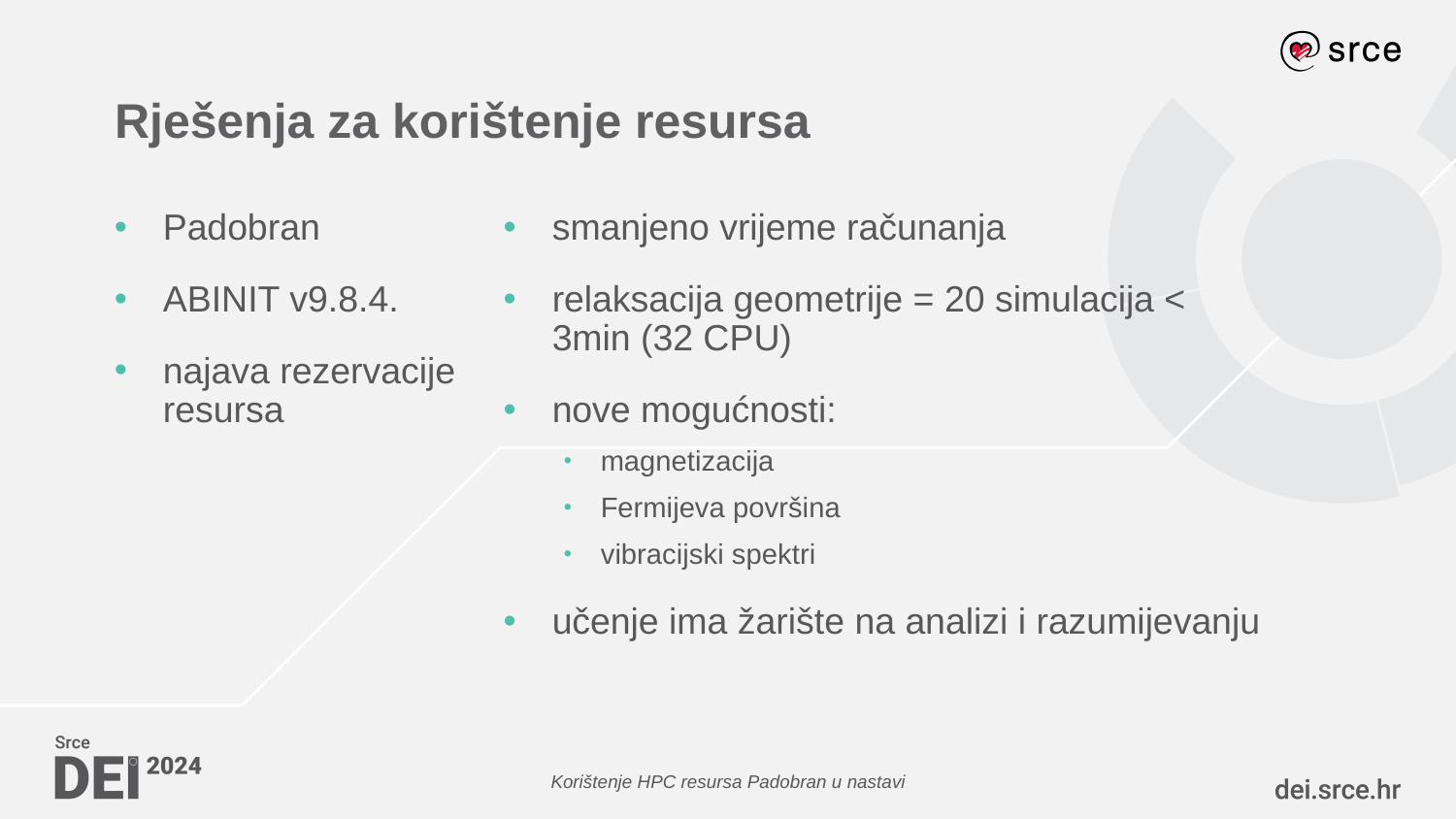

# Rješenja za korištenje resursa
smanjeno vrijeme računanja
relaksacija geometrije = 20 simulacija < 3min (32 CPU)
nove mogućnosti:
magnetizacija
Fermijeva površina
vibracijski spektri
učenje ima žarište na analizi i razumijevanju

Padobran
ABINIT v9.8.4.
najava rezervacije resursa
Korištenje HPC resursa Padobran u nastavi